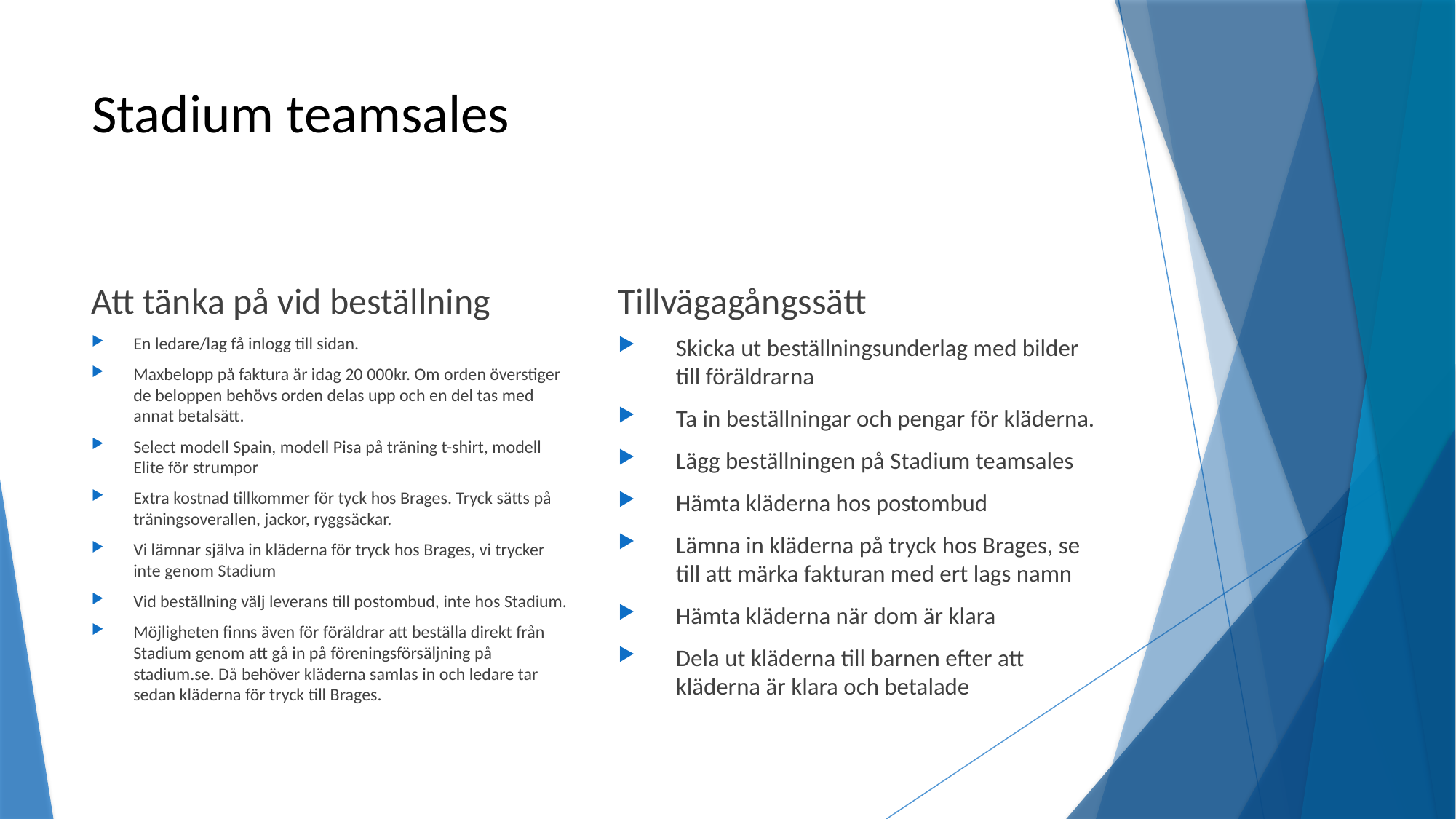

# Stadium teamsales
Att tänka på vid beställning
Tillvägagångssätt
En ledare/lag få inlogg till sidan.
Maxbelopp på faktura är idag 20 000kr. Om orden överstiger de beloppen behövs orden delas upp och en del tas med annat betalsätt.
Select modell Spain, modell Pisa på träning t-shirt, modell Elite för strumpor
Extra kostnad tillkommer för tyck hos Brages. Tryck sätts på träningsoverallen, jackor, ryggsäckar.
Vi lämnar själva in kläderna för tryck hos Brages, vi trycker inte genom Stadium
Vid beställning välj leverans till postombud, inte hos Stadium.
Möjligheten finns även för föräldrar att beställa direkt från Stadium genom att gå in på föreningsförsäljning på stadium.se. Då behöver kläderna samlas in och ledare tar sedan kläderna för tryck till Brages.
Skicka ut beställningsunderlag med bilder till föräldrarna
Ta in beställningar och pengar för kläderna.
Lägg beställningen på Stadium teamsales
Hämta kläderna hos postombud
Lämna in kläderna på tryck hos Brages, se till att märka fakturan med ert lags namn
Hämta kläderna när dom är klara
Dela ut kläderna till barnen efter att kläderna är klara och betalade